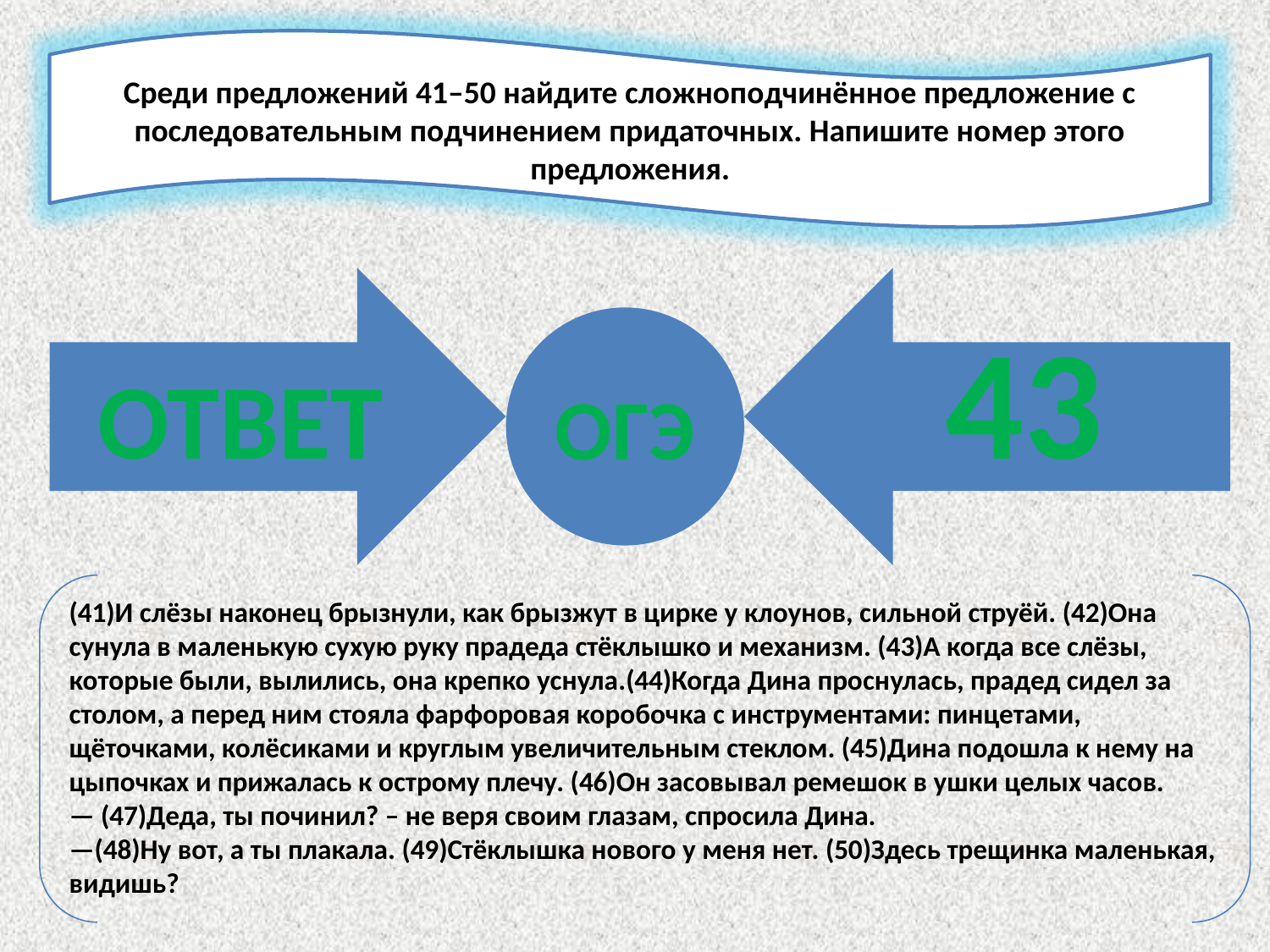

Среди предложений 41–50 найдите сложноподчинённое предложение с последовательным подчинением придаточных. Напишите номер этого предложения.

ОТВЕТ
43

ОГЭ

(41)И слёзы наконец брызнули, как брызжут в цирке у клоунов, сильной струёй. (42)Она сунула в маленькую сухую руку прадеда стёклышко и механизм. (43)А когда все слёзы, которые были, вылились, она крепко уснула.(44)Когда Дина проснулась, прадед сидел за столом, а перед ним стояла фарфоровая коробочка с инструментами: пинцетами, щёточками, колёсиками и круглым увеличительным стеклом. (45)Дина подошла к нему на цыпочках и прижалась к острому плечу. (46)Он засовывал ремешок в ушки целых часов.
— (47)Деда, ты починил? – не веря своим глазам, спросила Дина.
—(48)Ну вот, а ты плакала. (49)Стёклышка нового у меня нет. (50)Здесь трещинка маленькая, видишь?